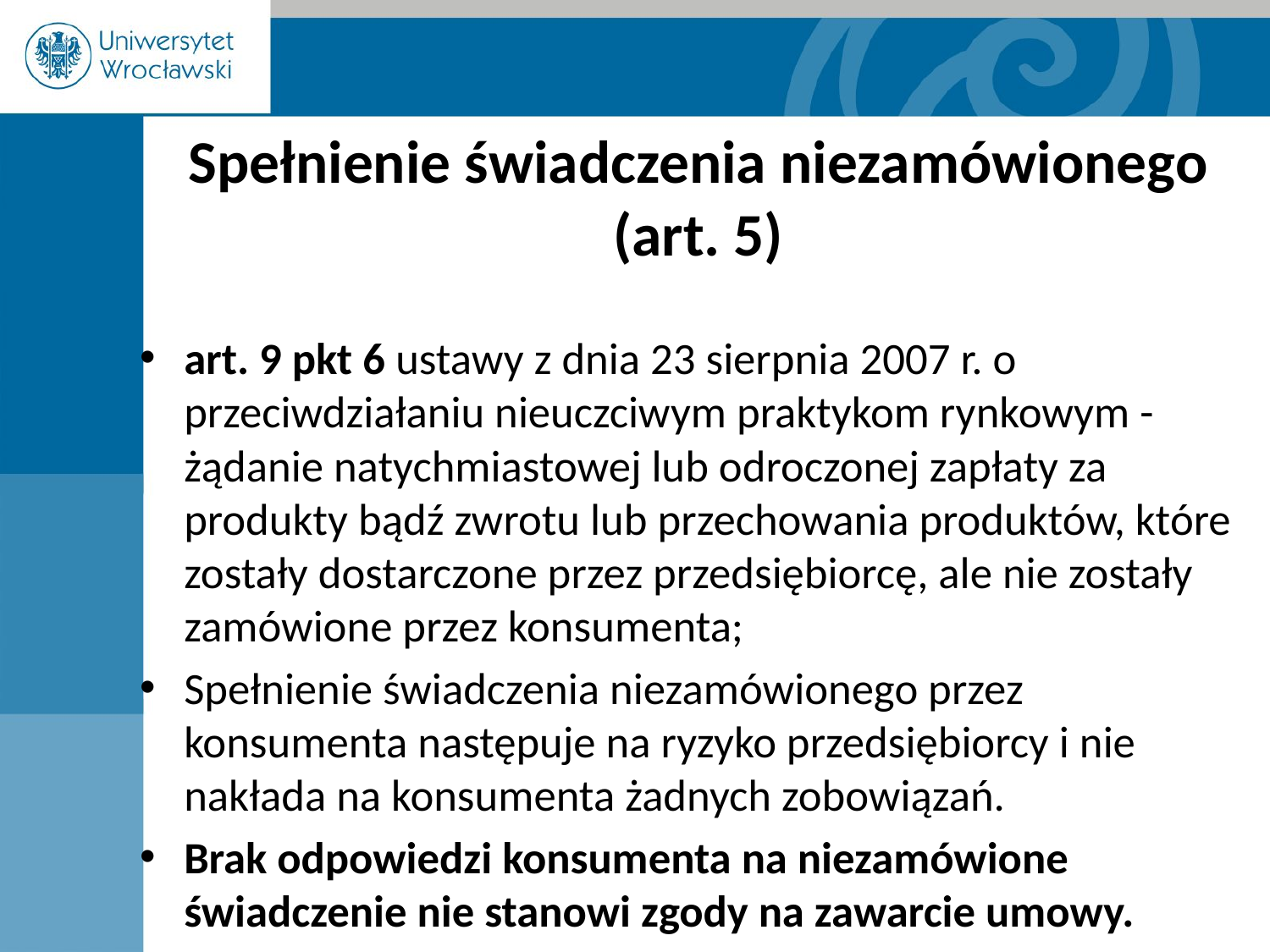

# Spełnienie świadczenia niezamówionego (art. 5)
art. 9 pkt 6 ustawy z dnia 23 sierpnia 2007 r. o przeciwdziałaniu nieuczciwym praktykom rynkowym - żądanie natychmiastowej lub odroczonej zapłaty za produkty bądź zwrotu lub przechowania produktów, które zostały dostarczone przez przedsiębiorcę, ale nie zostały zamówione przez konsumenta;
Spełnienie świadczenia niezamówionego przez konsumenta następuje na ryzyko przedsiębiorcy i nie nakłada na konsumenta żadnych zobowiązań.
Brak odpowiedzi konsumenta na niezamówione świadczenie nie stanowi zgody na zawarcie umowy.